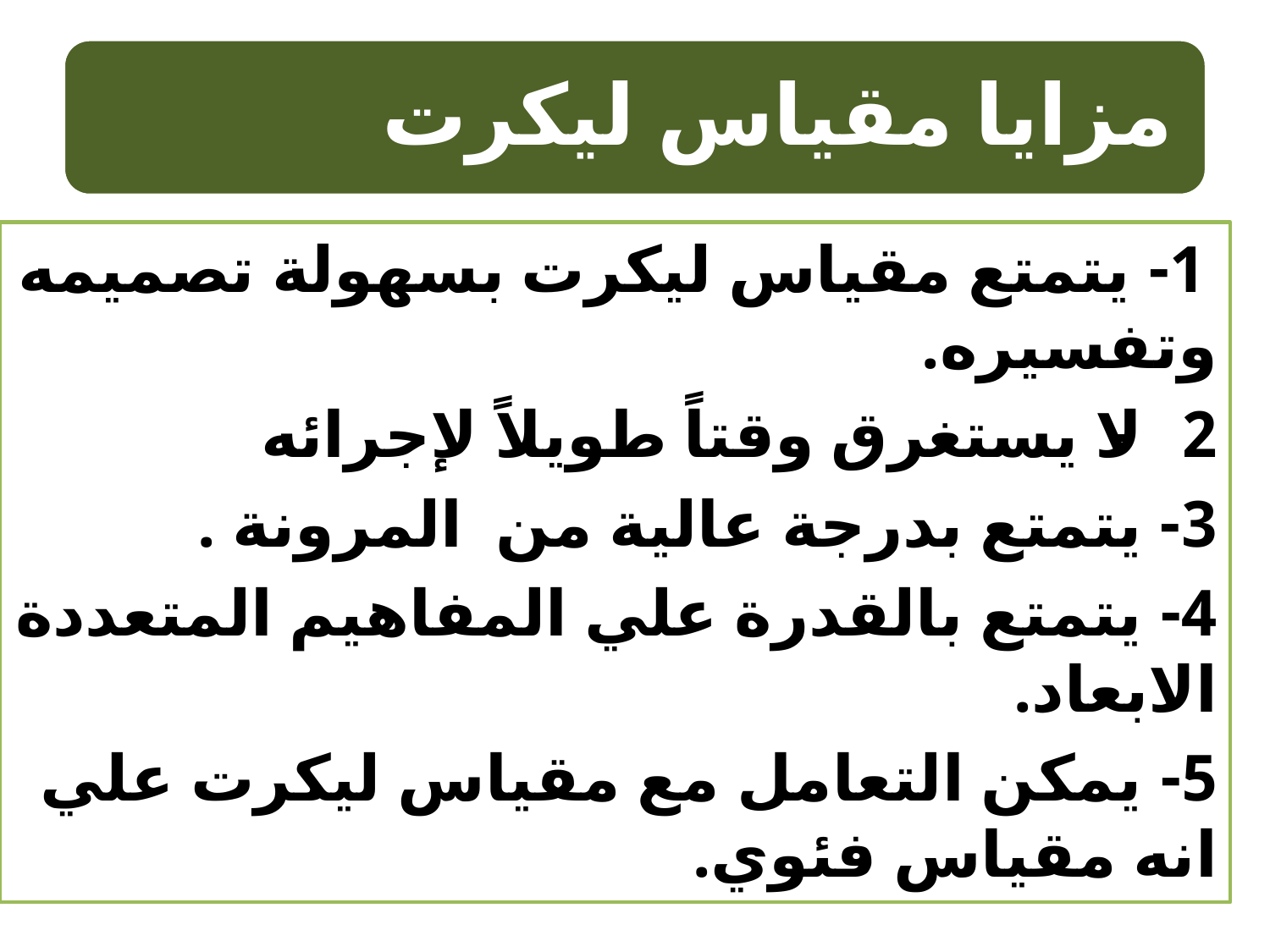

مزايا مقياس ليكرت
 1- يتمتع مقياس ليكرت بسهولة تصميمه وتفسيره.
2- لا يستغرق وقتاً طويلاً لإجرائه
3- يتمتع بدرجة عالية من  المرونة .
4- يتمتع بالقدرة علي المفاهيم المتعددة الابعاد.
5- يمكن التعامل مع مقياس ليكرت علي انه مقياس فئوي.